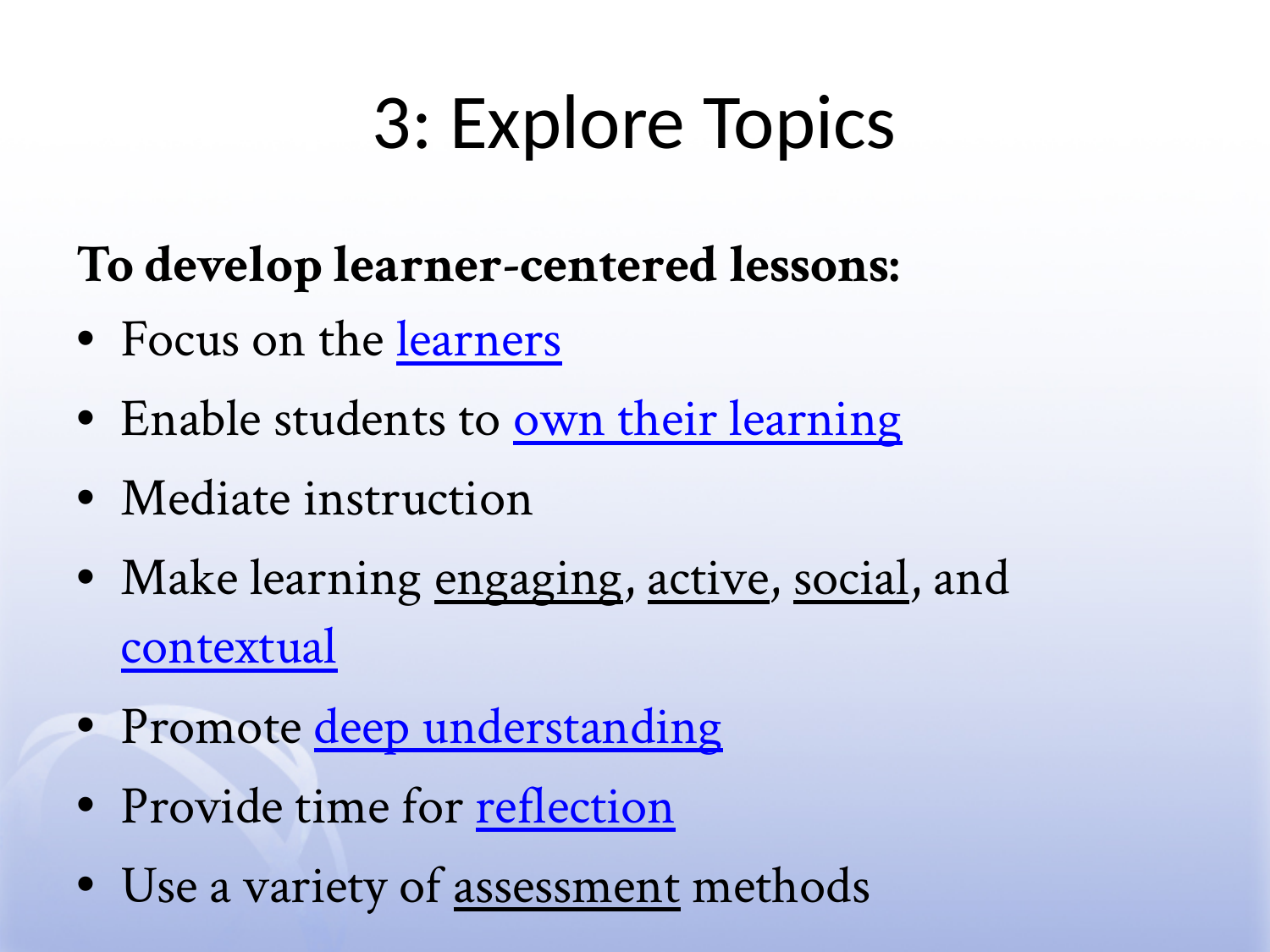

# 3: Explore Topics
To develop learner-centered lessons:
Focus on the learners
Enable students to own their learning
Mediate instruction
Make learning engaging, active, social, and contextual
Promote deep understanding
Provide time for reflection
Use a variety of assessment methods